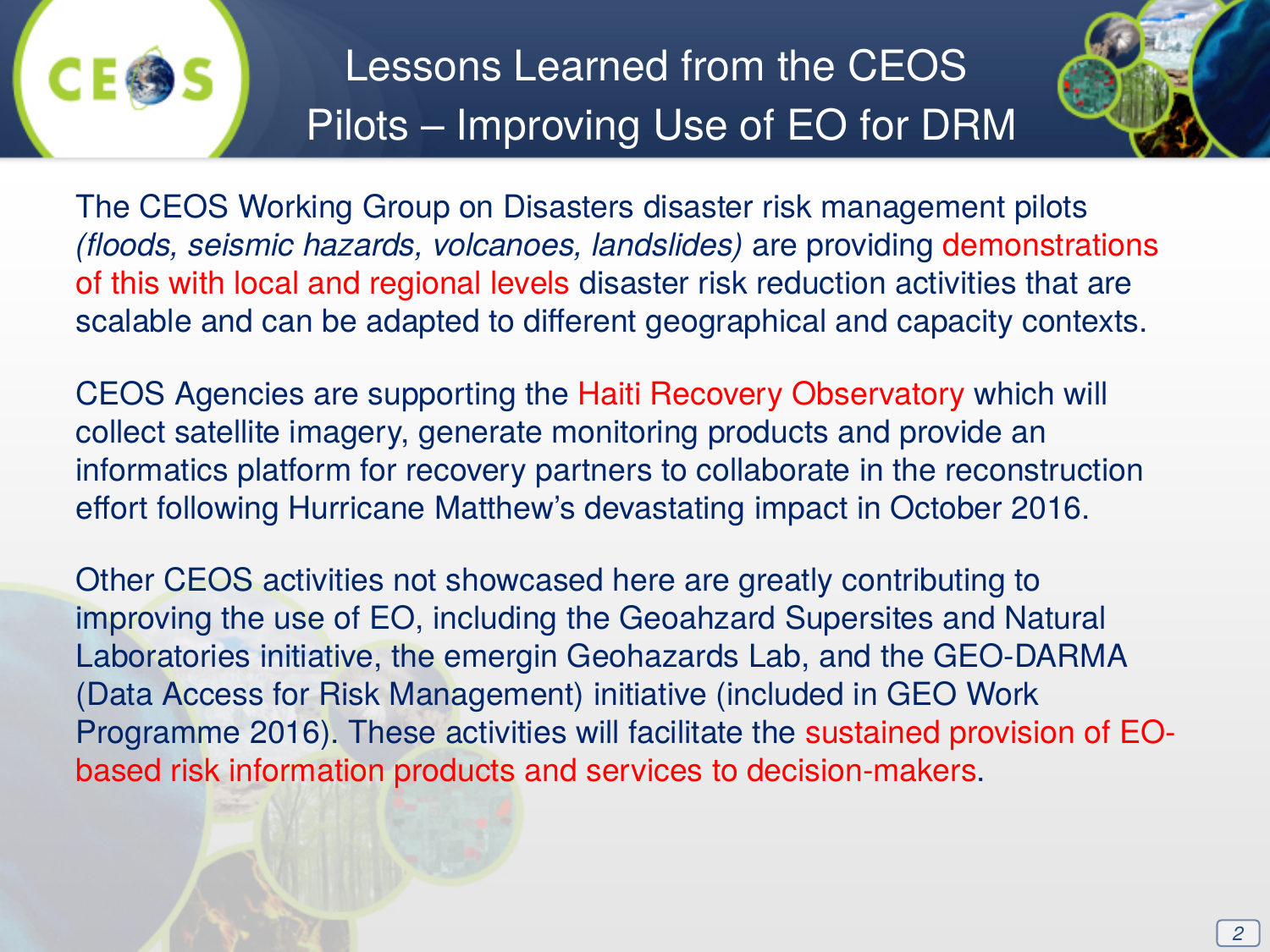

Lessons Learned from the CEOS
 Pilots – Improving Use of EO for DRM
The CEOS Working Group on Disasters disaster risk management pilots (floods, seismic hazards, volcanoes, landslides) are providing demonstrations of this with local and regional levels disaster risk reduction activities that are scalable and can be adapted to different geographical and capacity contexts.

CEOS Agencies are supporting the Haiti Recovery Observatory which will collect satellite imagery, generate monitoring products and provide an informatics platform for recovery partners to collaborate in the reconstruction effort following Hurricane Matthew’s devastating impact in October 2016.

Other CEOS activities not showcased here are greatly contributing to improving the use of EO, including the Geoahzard Supersites and Natural Laboratories initiative, the emergin Geohazards Lab, and the GEO-DARMA (Data Access for Risk Management) initiative (included in GEO Work Programme 2016). These activities will facilitate the sustained provision of EO-based risk information products and services to decision-makers.
2